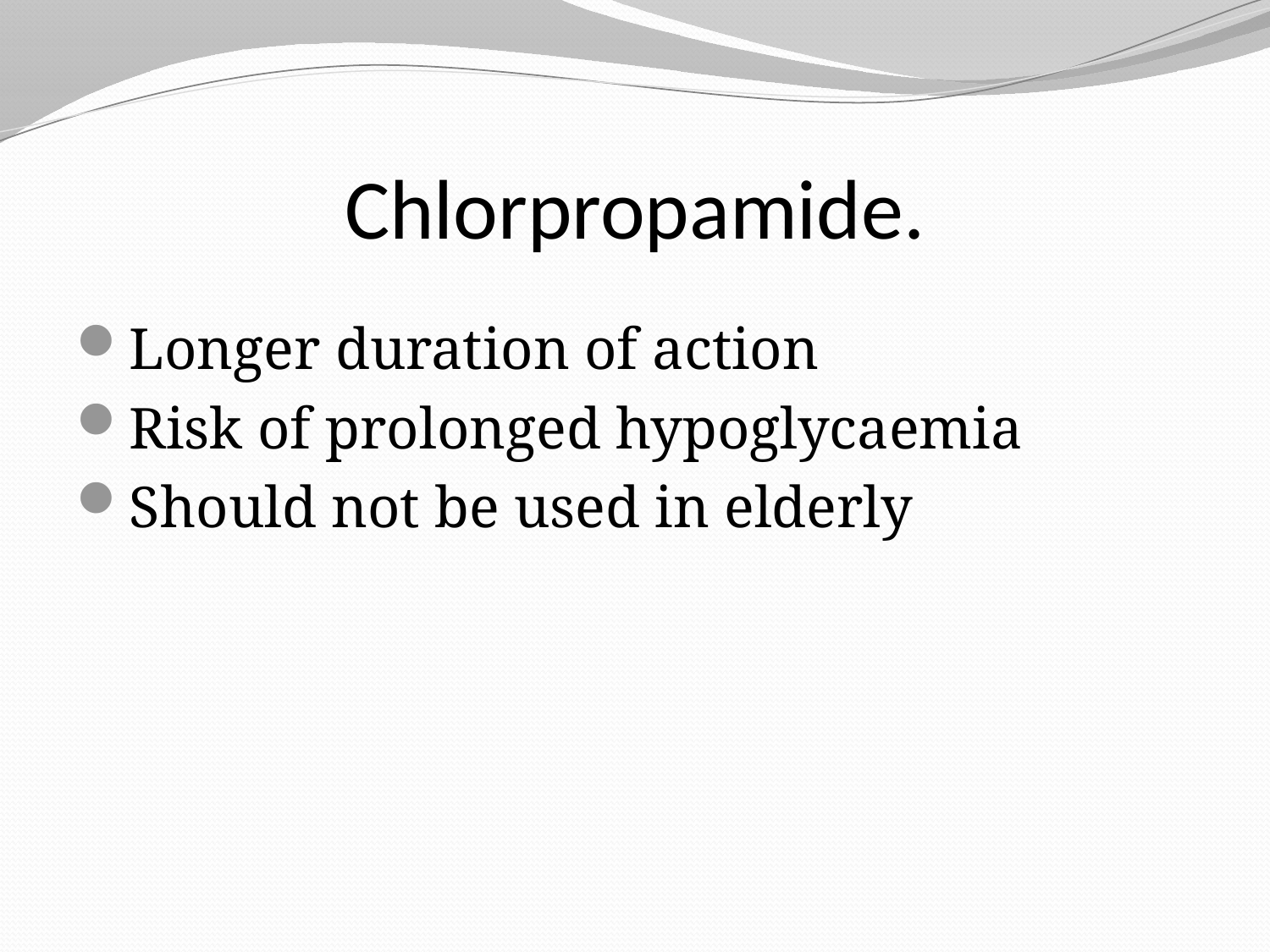

# Chlorpropamide.
Longer duration of action
Risk of prolonged hypoglycaemia
Should not be used in elderly